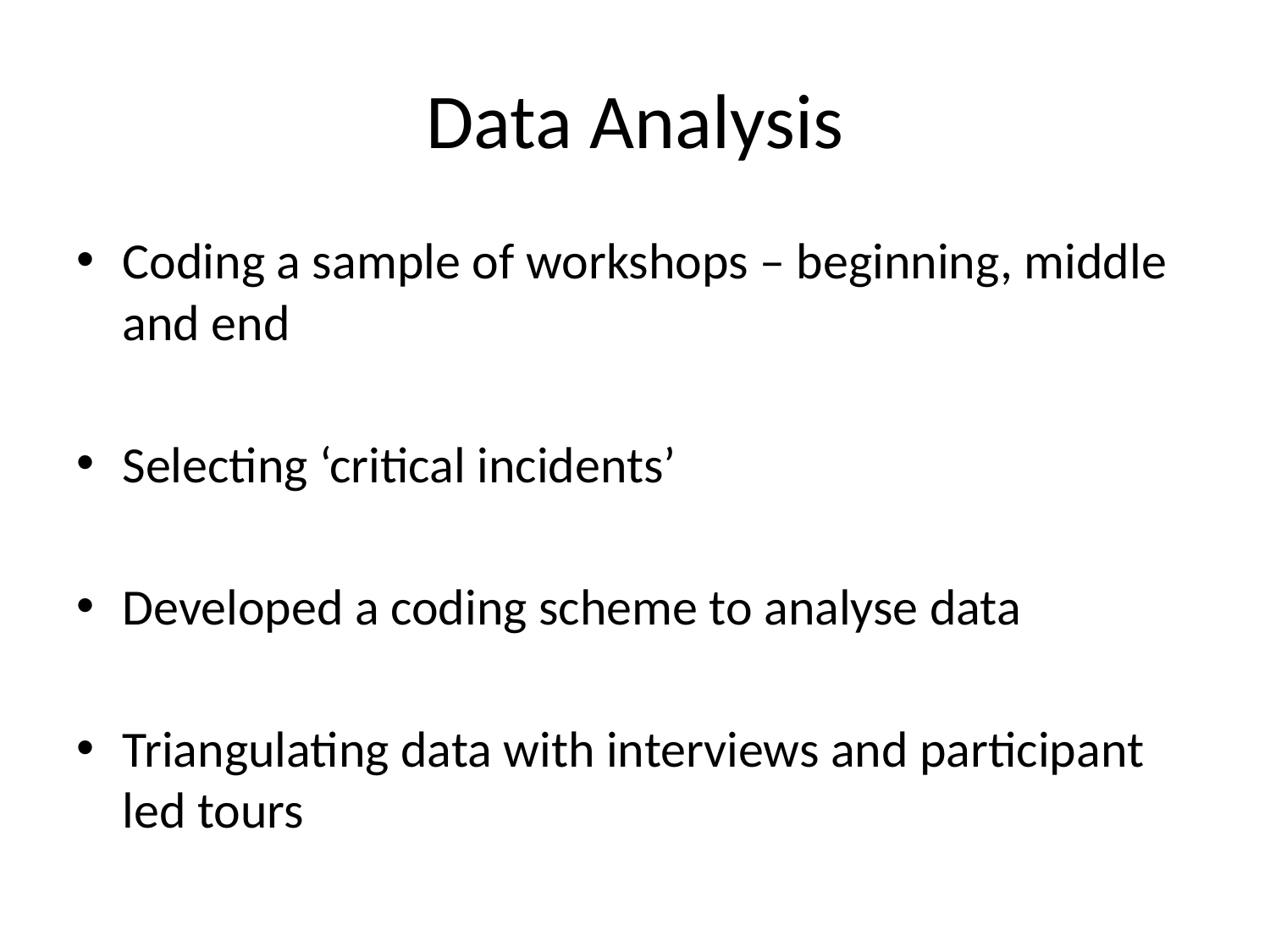

# Data Analysis
Coding a sample of workshops – beginning, middle and end

Selecting ‘critical incidents’

Developed a coding scheme to analyse data

Triangulating data with interviews and participant led tours